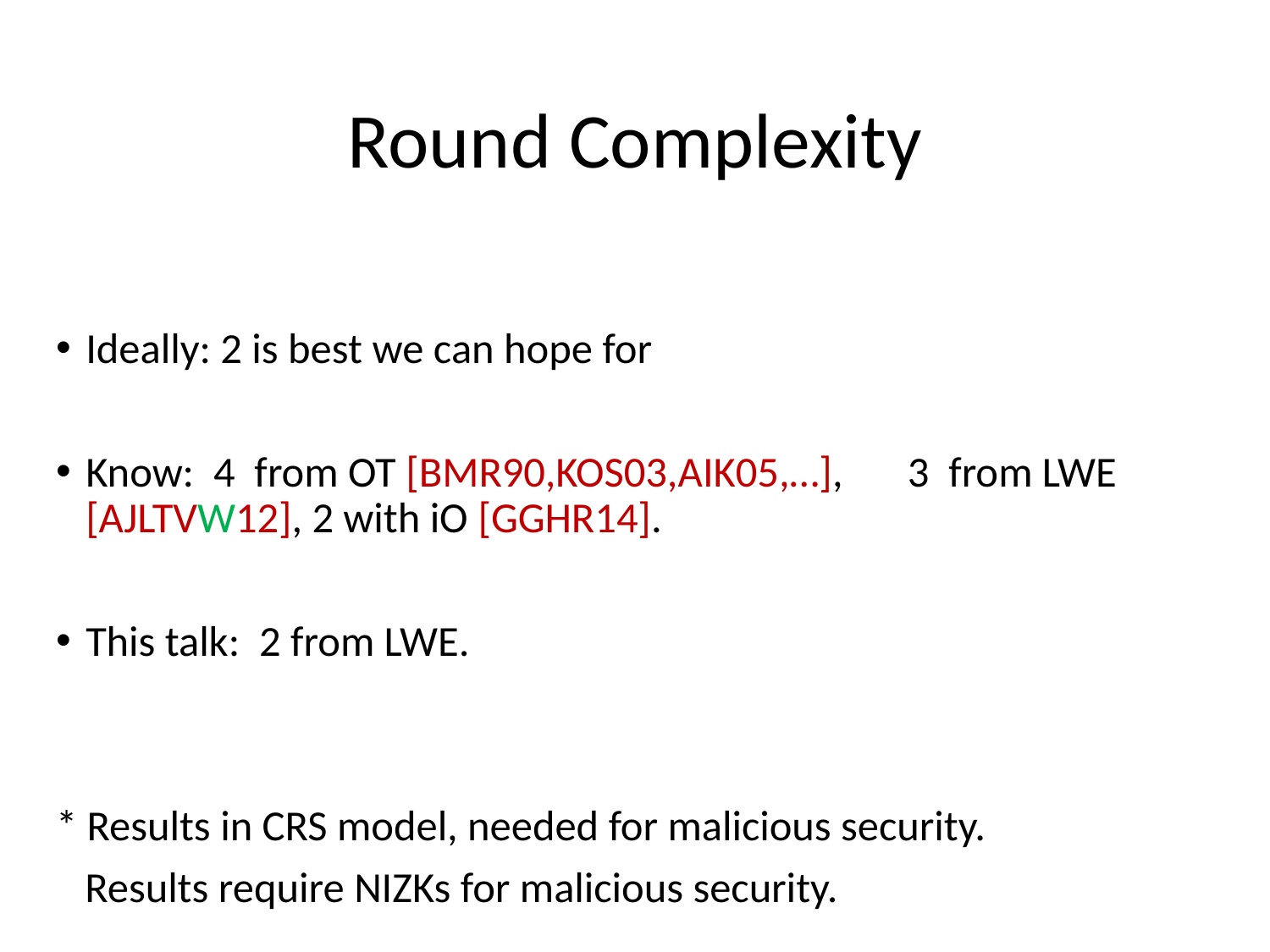

# Round Complexity

Ideally: 2 is best we can hope for

Know:  4  from OT [BMR90,KOS03,AIK05,…], 			     3  from LWE [AJLTVW12], 2 with iO [GGHR14].

This talk:  2 from LWE.

* Results in CRS model, needed for malicious security.
   Results require NIZKs for malicious security.